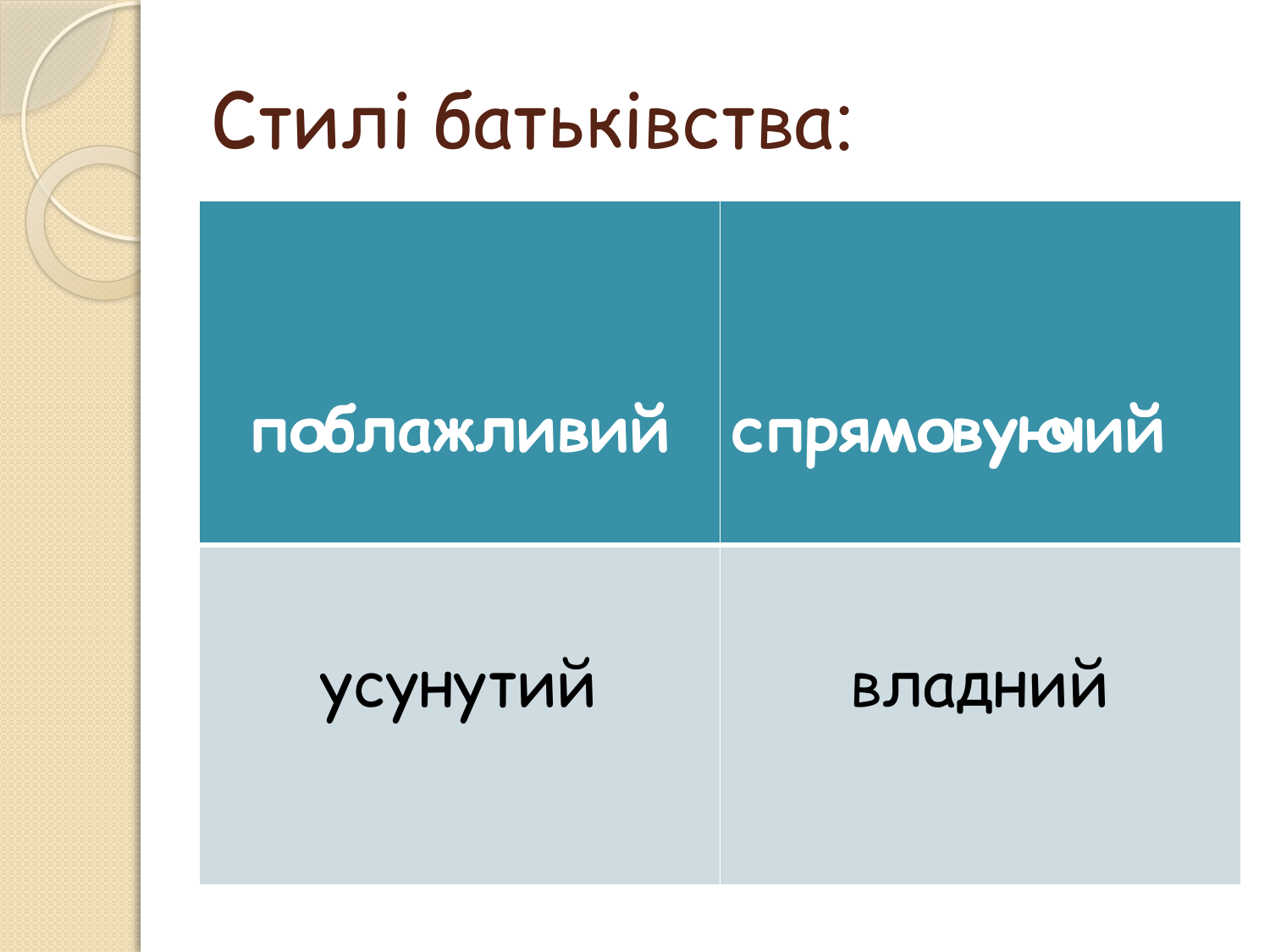

# Стилі батьківства:
| поблажливий | спрямовуючий |
| --- | --- |
| усунутий | владний |